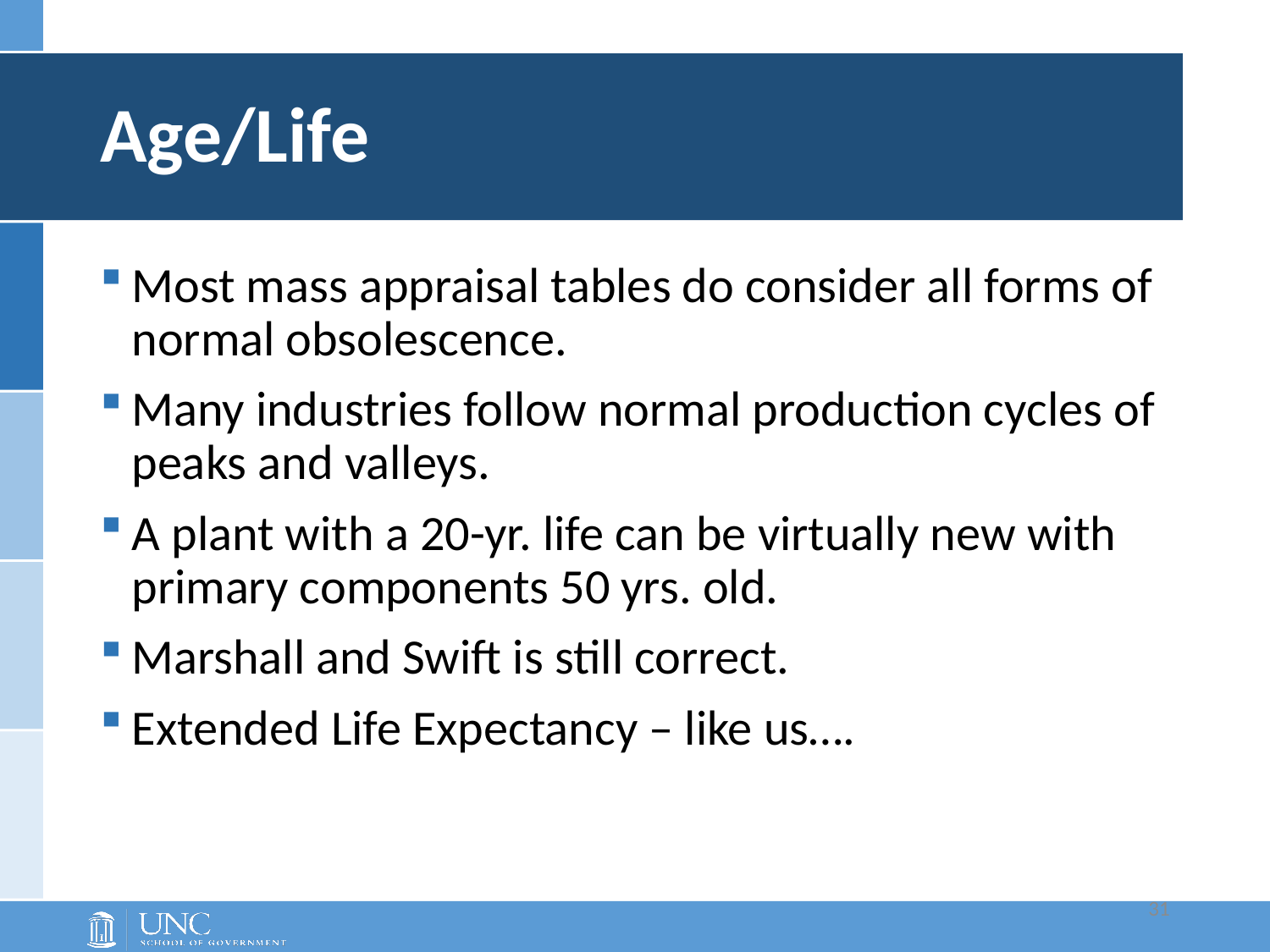

# Age/Life
Most mass appraisal tables do consider all forms of normal obsolescence.
Many industries follow normal production cycles of peaks and valleys.
A plant with a 20-yr. life can be virtually new with primary components 50 yrs. old.
Marshall and Swift is still correct.
Extended Life Expectancy – like us….

31